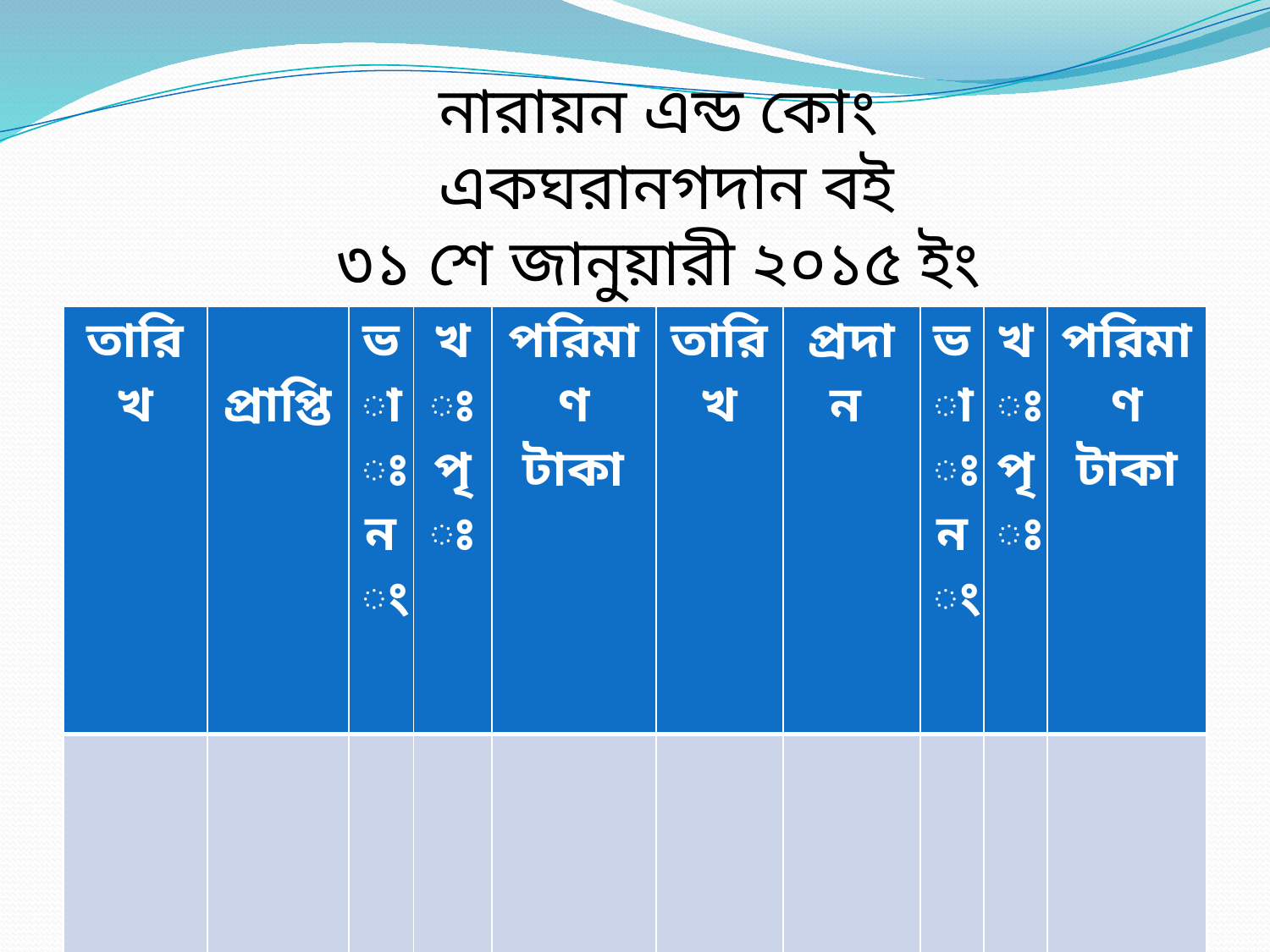

নারায়ন এন্ড কোং
একঘরানগদান বই
৩১ শে জানুয়ারী ২০১৫ ইং
| তারিখ | প্রাপ্তি | ভাঃ নং | খঃ পৃঃ | পরিমাণ টাকা | তারিখ | প্রদান | ভাঃনং | খঃ পৃঃ | পরিমাণ টাকা |
| --- | --- | --- | --- | --- | --- | --- | --- | --- | --- |
|  |  |  |  |  |  |  |  |  |  |
| তারিখ | প্রাপ্তি | রঃ নং | খঃ পৃঃ | পরিমাণ টাকা | তারিখ | প্রদান | রঃ নং | খঃ পৃঃ | পরিমাণ টাকা |
| --- | --- | --- | --- | --- | --- | --- | --- | --- | --- |
|  |  |  |  |  |  |  |  |  |  |